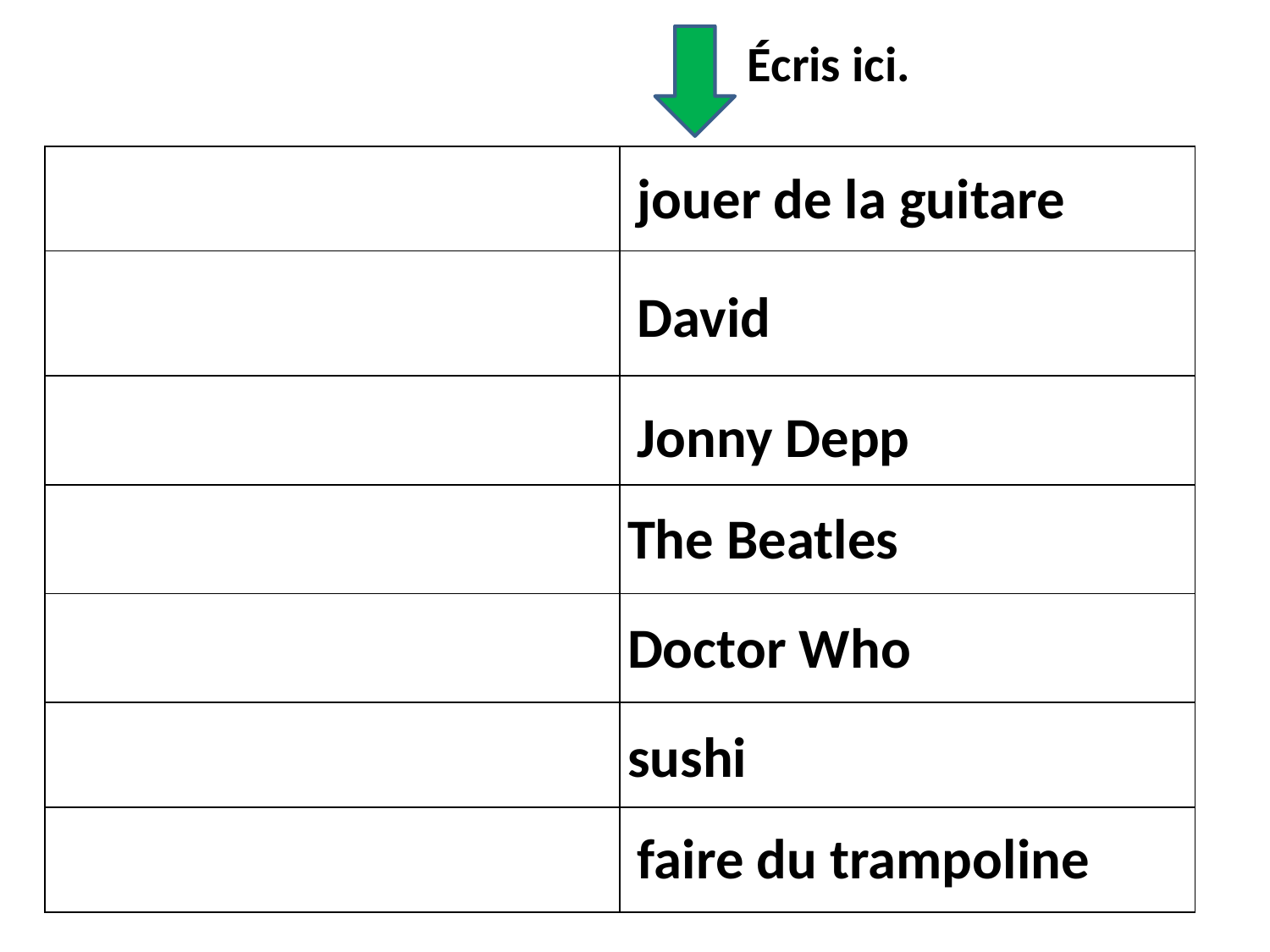

Écris ici.
|  |  |
| --- | --- |
|  |  |
|  |  |
|  |  |
|  |  |
|  |  |
|  |  |
jouer de la guitare
David
Jonny Depp
The Beatles
Doctor Who
sushi
faire du trampoline